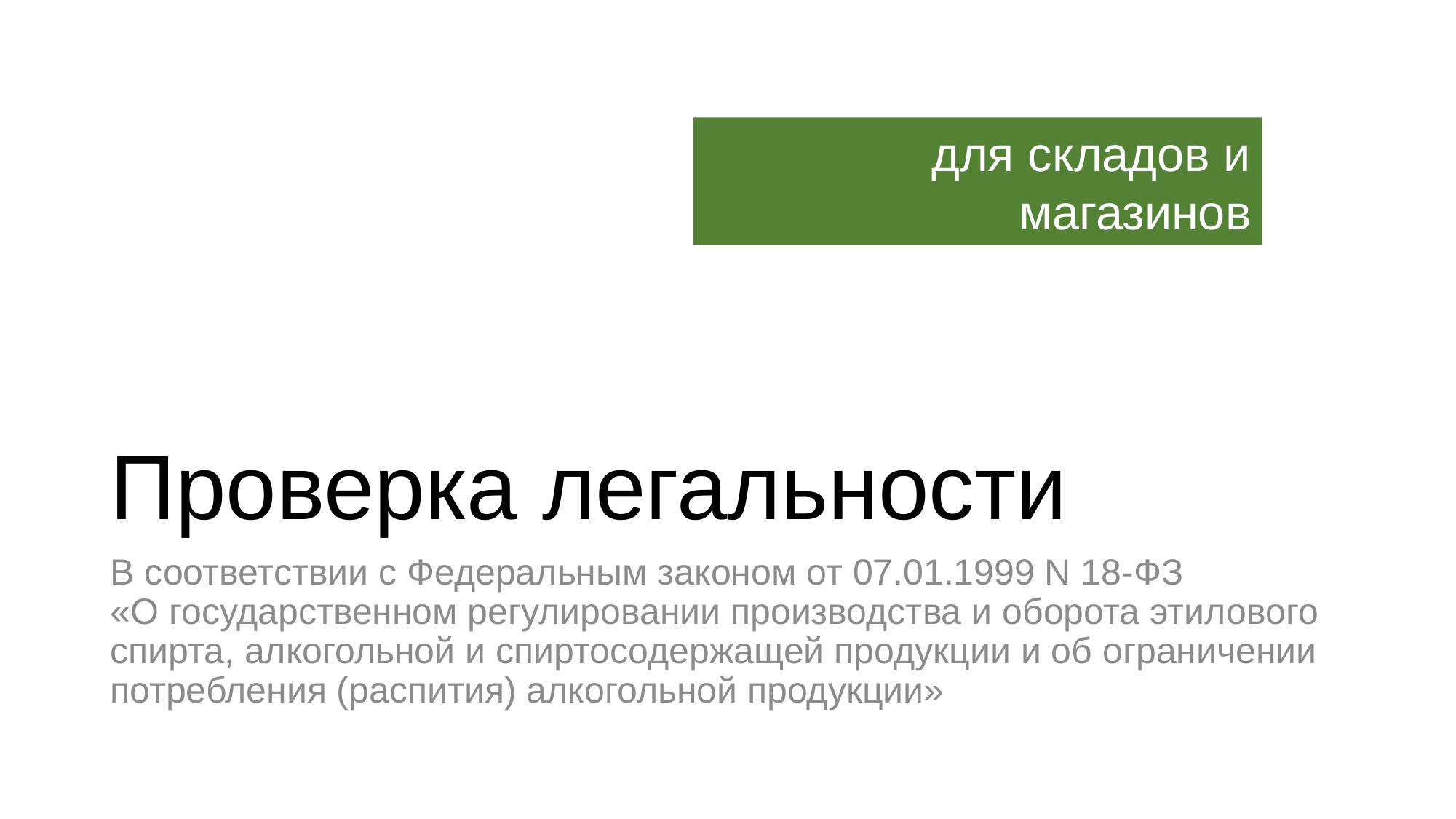

для складов и магазинов
# Проверка легальности
В соответствии с Федеральным законом от 07.01.1999 N 18-ФЗ  «О государственном регулировании производства и оборота этилового спирта, алкогольной и спиртосодержащей продукции и об ограничении потребления (распития) алкогольной продукции»